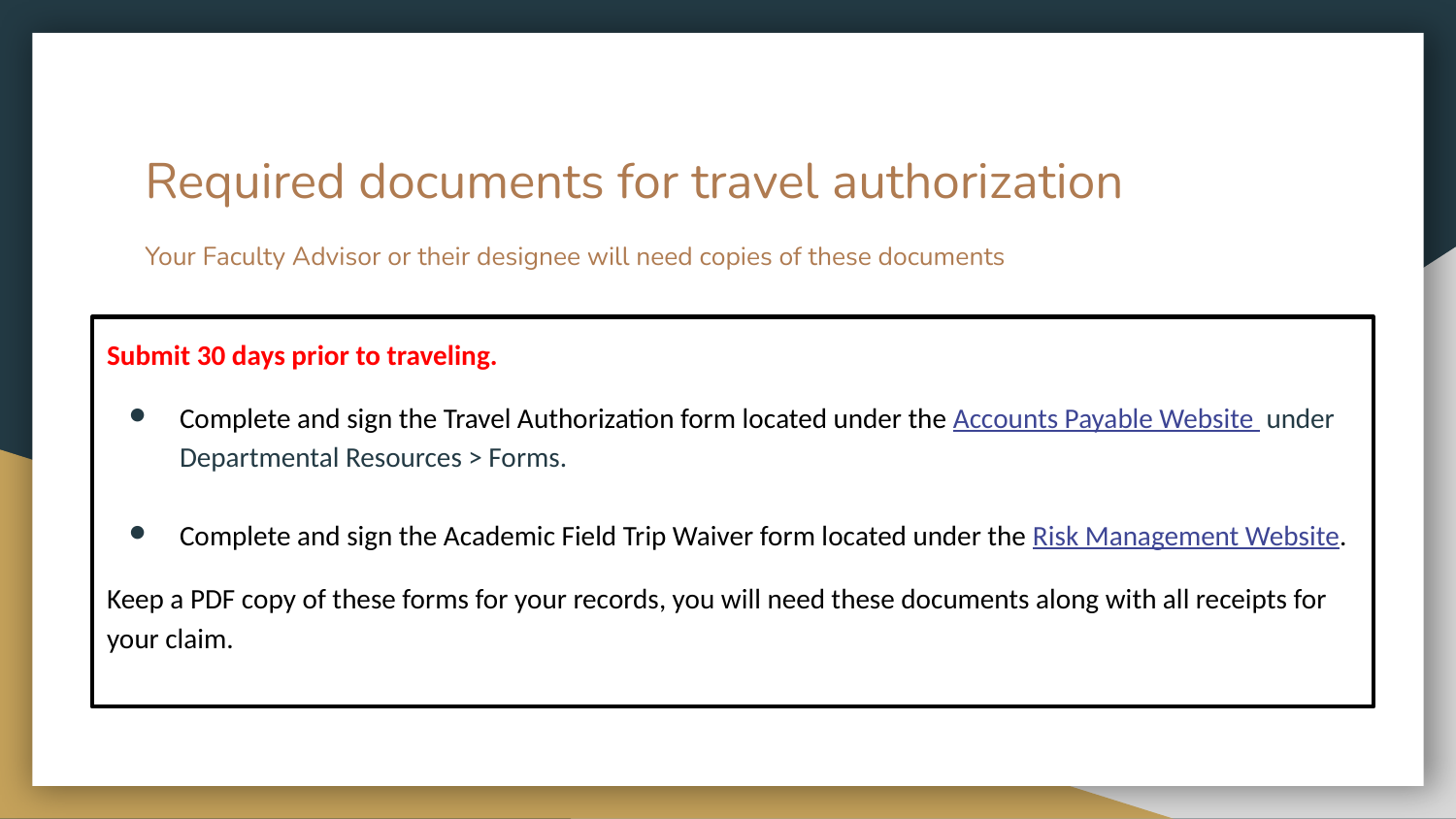

# Required documents for travel authorization Your Faculty Advisor or their designee will need copies of these documents
Submit 30 days prior to traveling.
Complete and sign the Travel Authorization form located under the Accounts Payable Website  under Departmental Resources > Forms.
Complete and sign the Academic Field Trip Waiver form located under the Risk Management Website.
Keep a PDF copy of these forms for your records, you will need these documents along with all receipts for your claim.